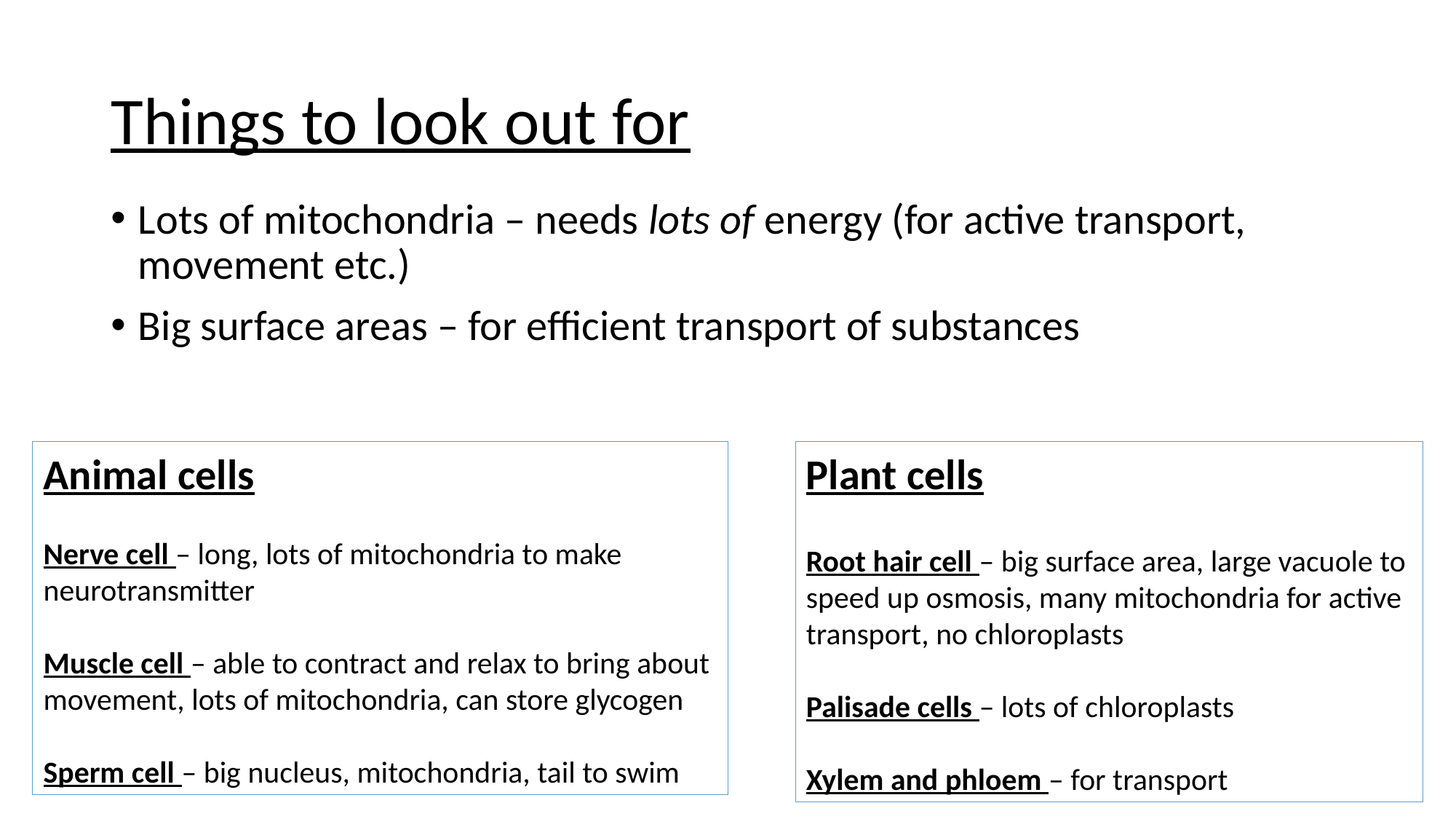

# Things to look out for
Lots of mitochondria – needs lots of energy (for active transport, movement etc.)
Big surface areas – for efficient transport of substances

Animal cells

Nerve cell – long, lots of mitochondria to make neurotransmitter

Muscle cell – able to contract and relax to bring about movement, lots of mitochondria, can store glycogen

Sperm cell – big nucleus, mitochondria, tail to swim
Plant cells

Root hair cell – big surface area, large vacuole to speed up osmosis, many mitochondria for active transport, no chloroplasts

Palisade cells – lots of chloroplasts

Xylem and phloem – for transport